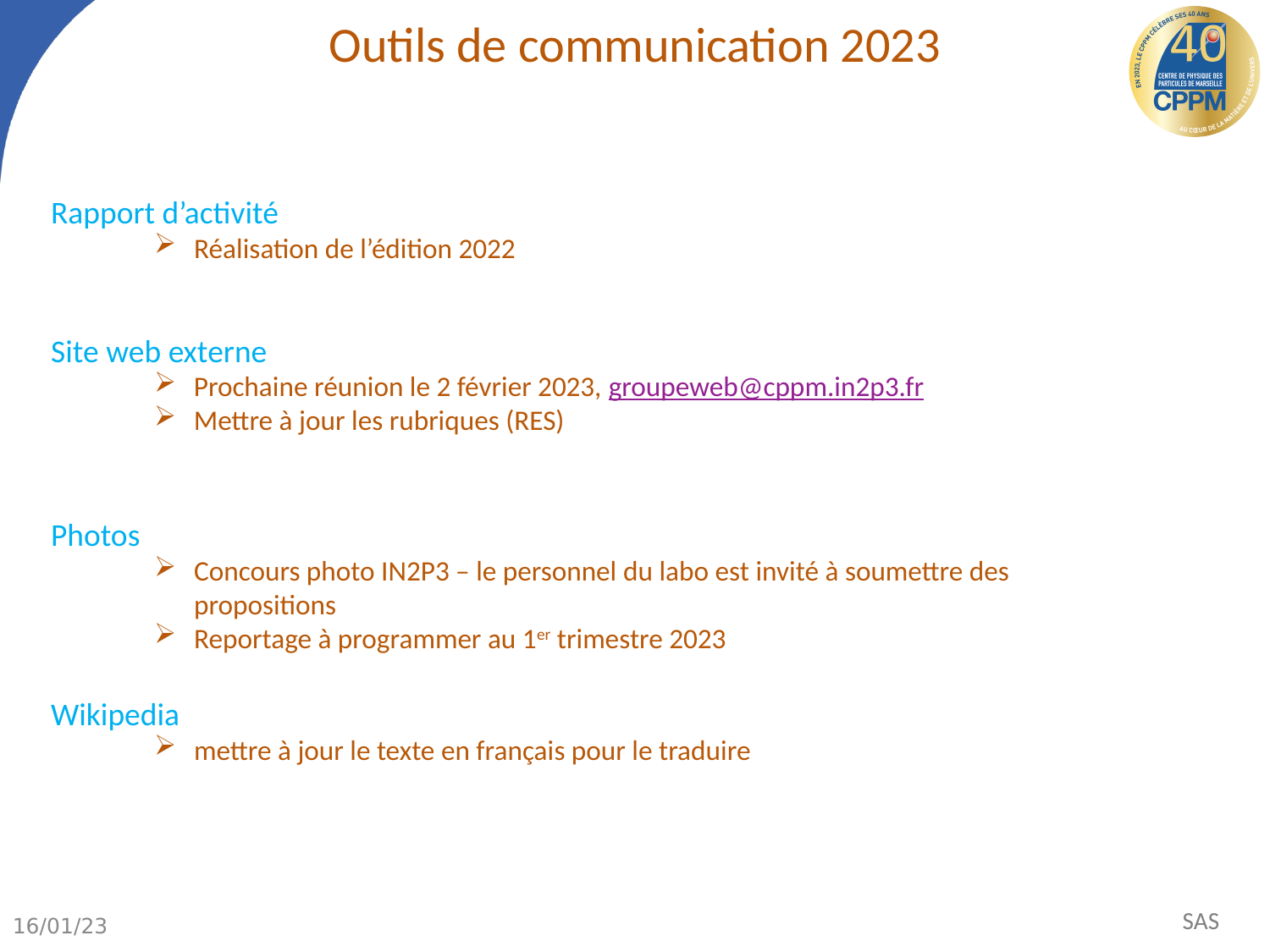

Outils de communication 2023
Rapport d’activité
Réalisation de l’édition 2022
Site web externe
Prochaine réunion le 2 février 2023, groupeweb@cppm.in2p3.fr
Mettre à jour les rubriques (RES)
Photos
Concours photo IN2P3 – le personnel du labo est invité à soumettre des propositions
Reportage à programmer au 1er trimestre 2023
Wikipedia
mettre à jour le texte en français pour le traduire
16/01/23
SAS